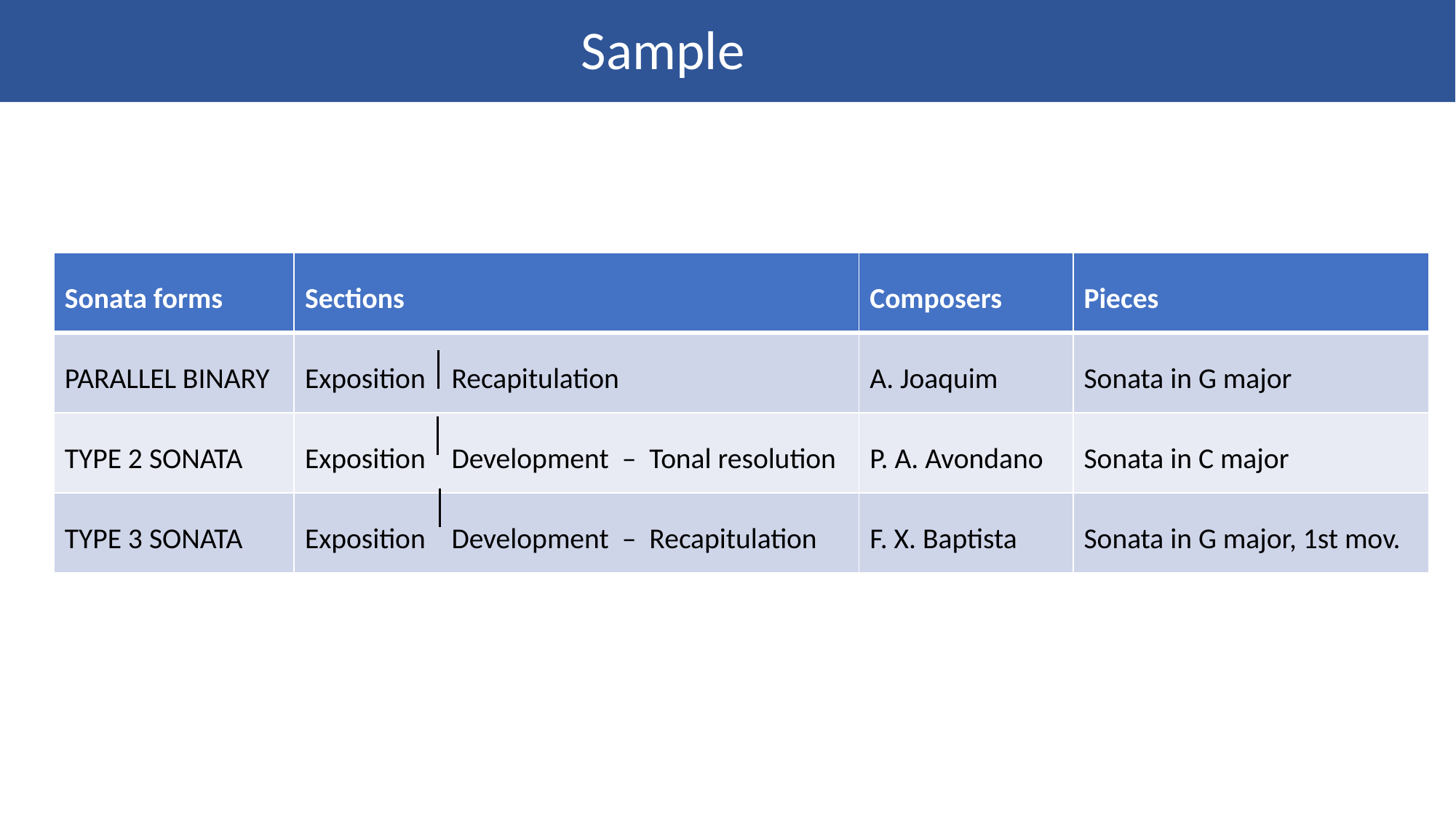

Sample
| Sonata forms | Sections | Composers | Pieces |
| --- | --- | --- | --- |
| PARALLEL BINARY | Exposition Recapitulation | A. Joaquim | Sonata in G major |
| TYPE 2 SONATA | Exposition Development – Tonal resolution | P. A. Avondano | Sonata in C major |
| TYPE 3 SONATA | Exposition Development – Recapitulation | F. X. Baptista | Sonata in G major, 1st mov. |